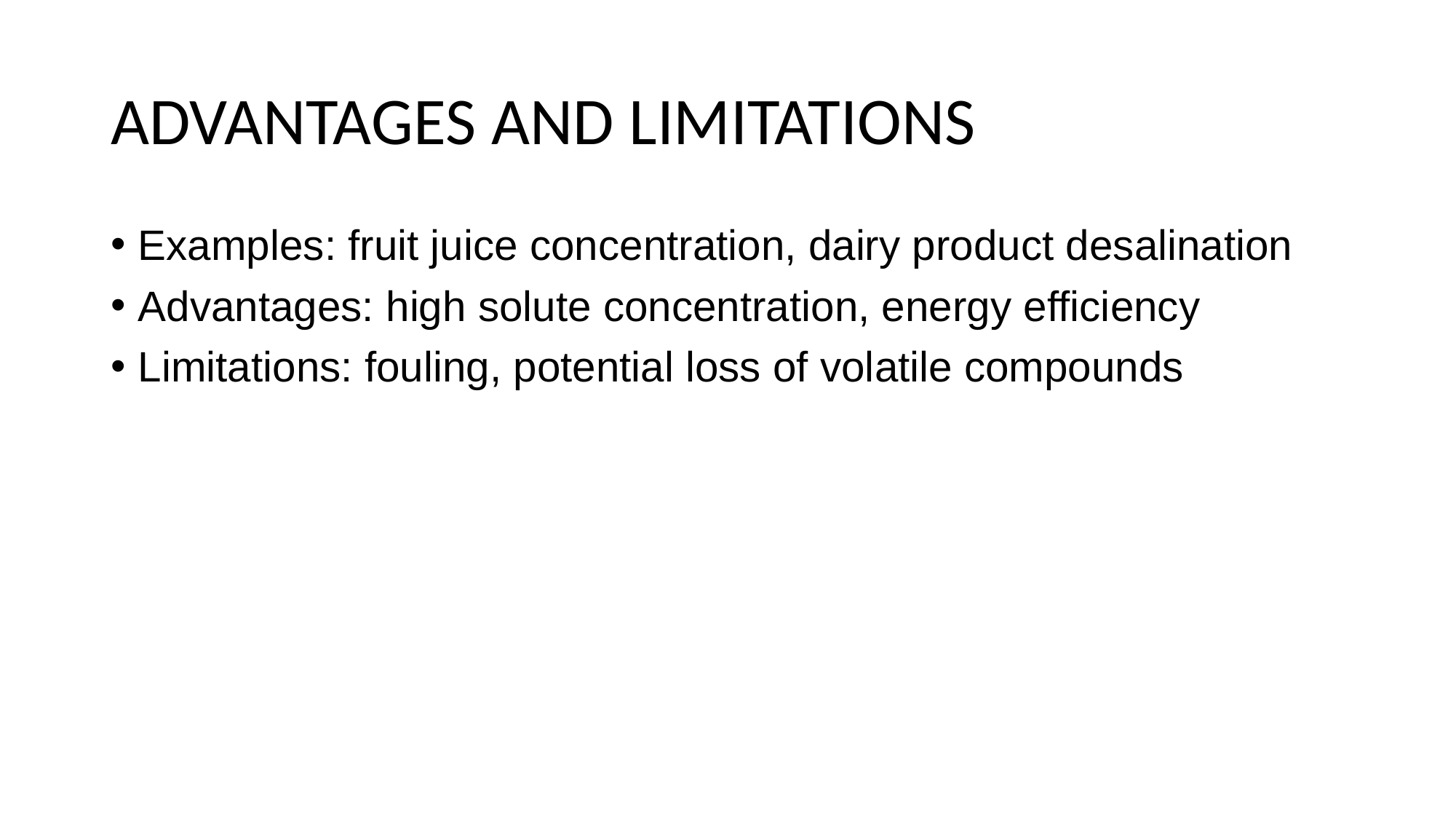

# ADVANTAGES AND LIMITATIONS
Examples: fruit juice concentration, dairy product desalination
Advantages: high solute concentration, energy efficiency
Limitations: fouling, potential loss of volatile compounds